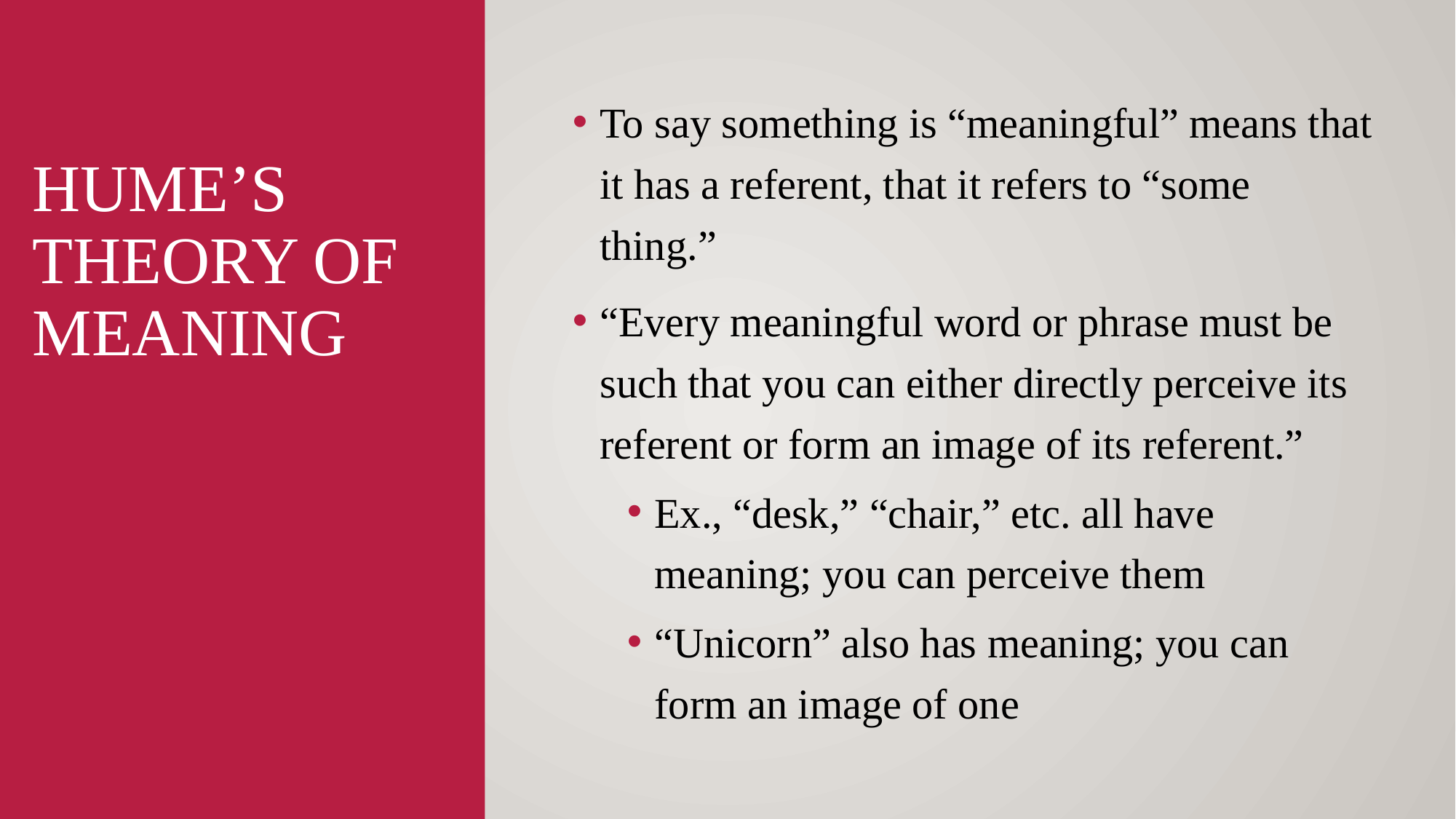

To say something is “meaningful” means that it has a referent, that it refers to “some thing.”
“Every meaningful word or phrase must be such that you can either directly perceive its referent or form an image of its referent.”
Ex., “desk,” “chair,” etc. all have meaning; you can perceive them
“Unicorn” also has meaning; you can form an image of one
# Hume’s theory of meaning